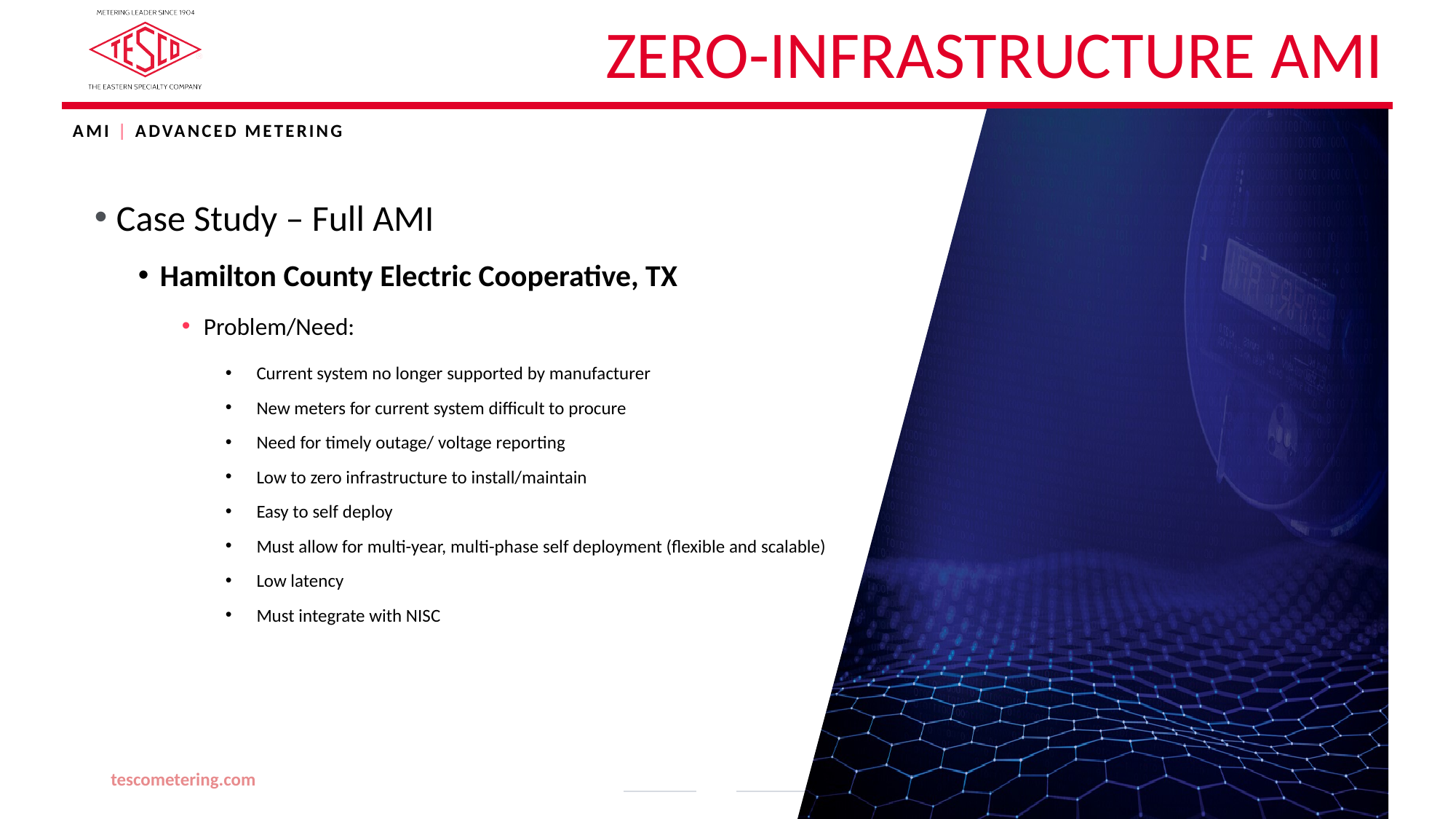

# Zero-Infrastructure AMI

AMI | ADVANCED METERING
Case Study – Full AMI
Hamilton County Electric Cooperative, TX
Problem/Need:
Current system no longer supported by manufacturer
New meters for current system difficult to procure
Need for timely outage/ voltage reporting
Low to zero infrastructure to install/maintain
Easy to self deploy
Must allow for multi-year, multi-phase self deployment (flexible and scalable)
Low latency
Must integrate with NISC

tescometering.com
13